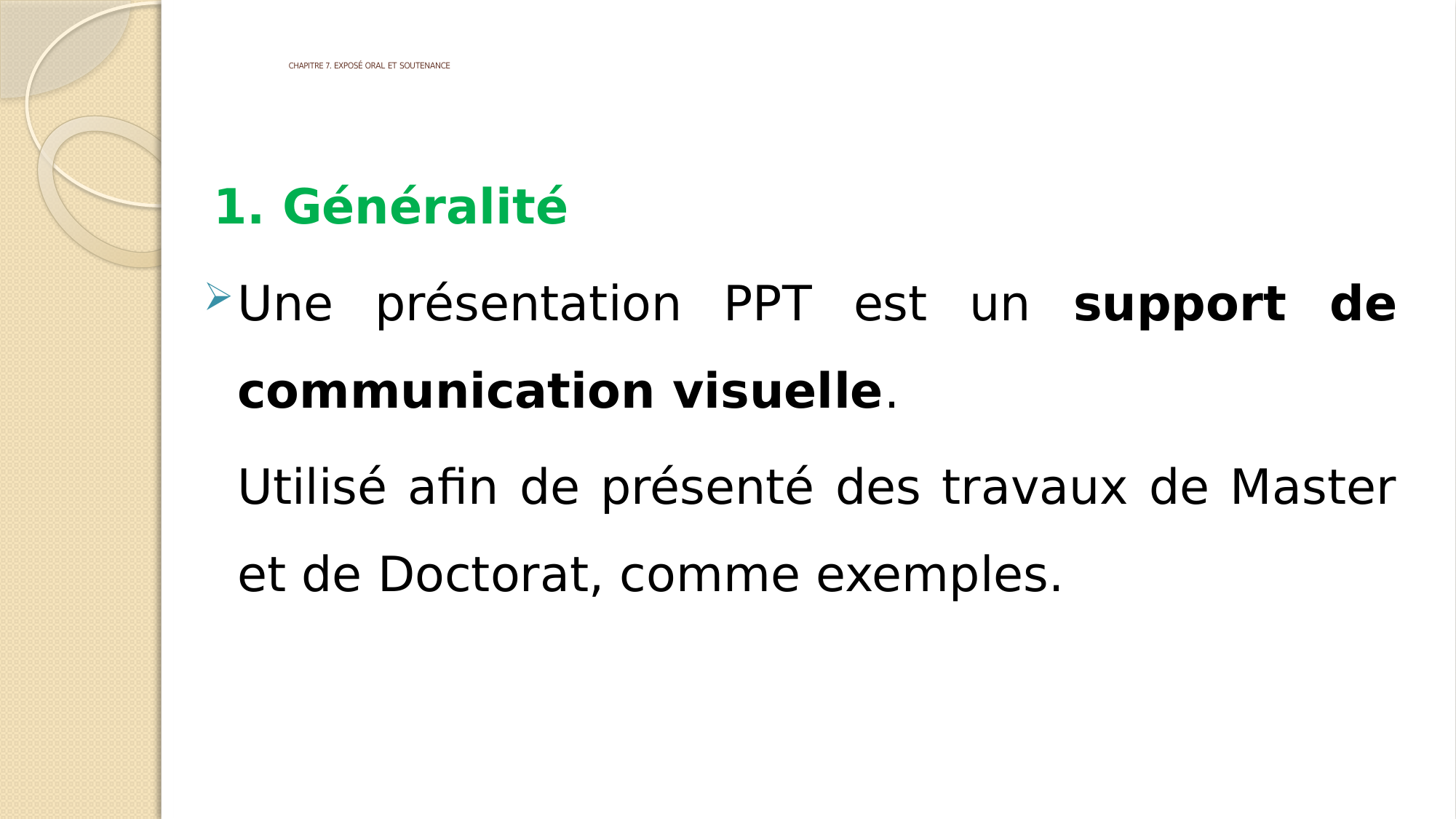

# CHAPITRE 7. EXPOSÉ ORAL ET SOUTENANCE
1. Généralité
Une présentation PPT est un support de communication visuelle.
	Utilisé afin de présenté des travaux de Master et de Doctorat, comme exemples.